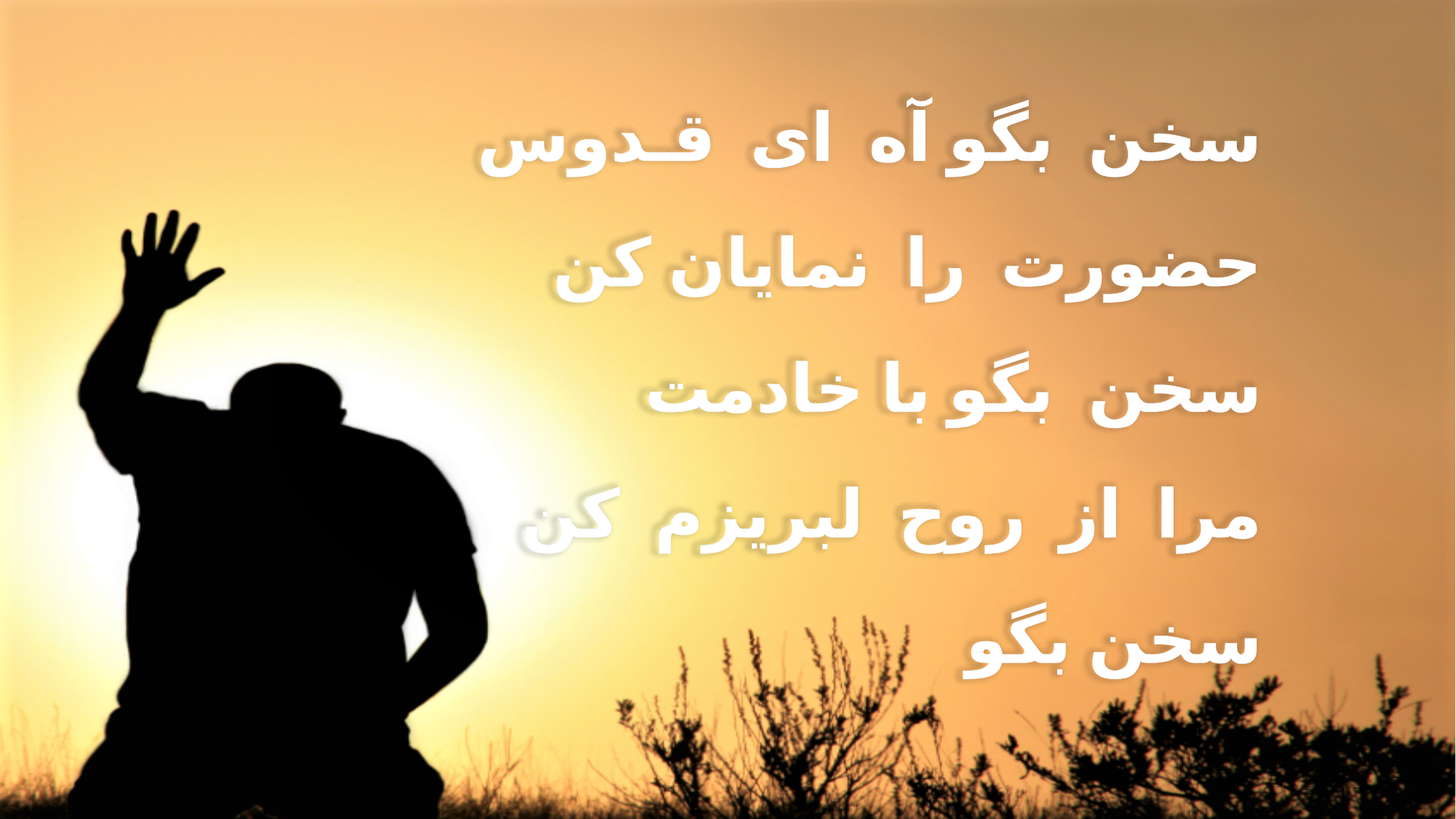

سخن  بگو آه  ای  قـدوس
          حضورت  را  نمایان کن
          سخن  بگو با خادمت
          مرا  از  روح  لبریزم  کن
          سخن بگو